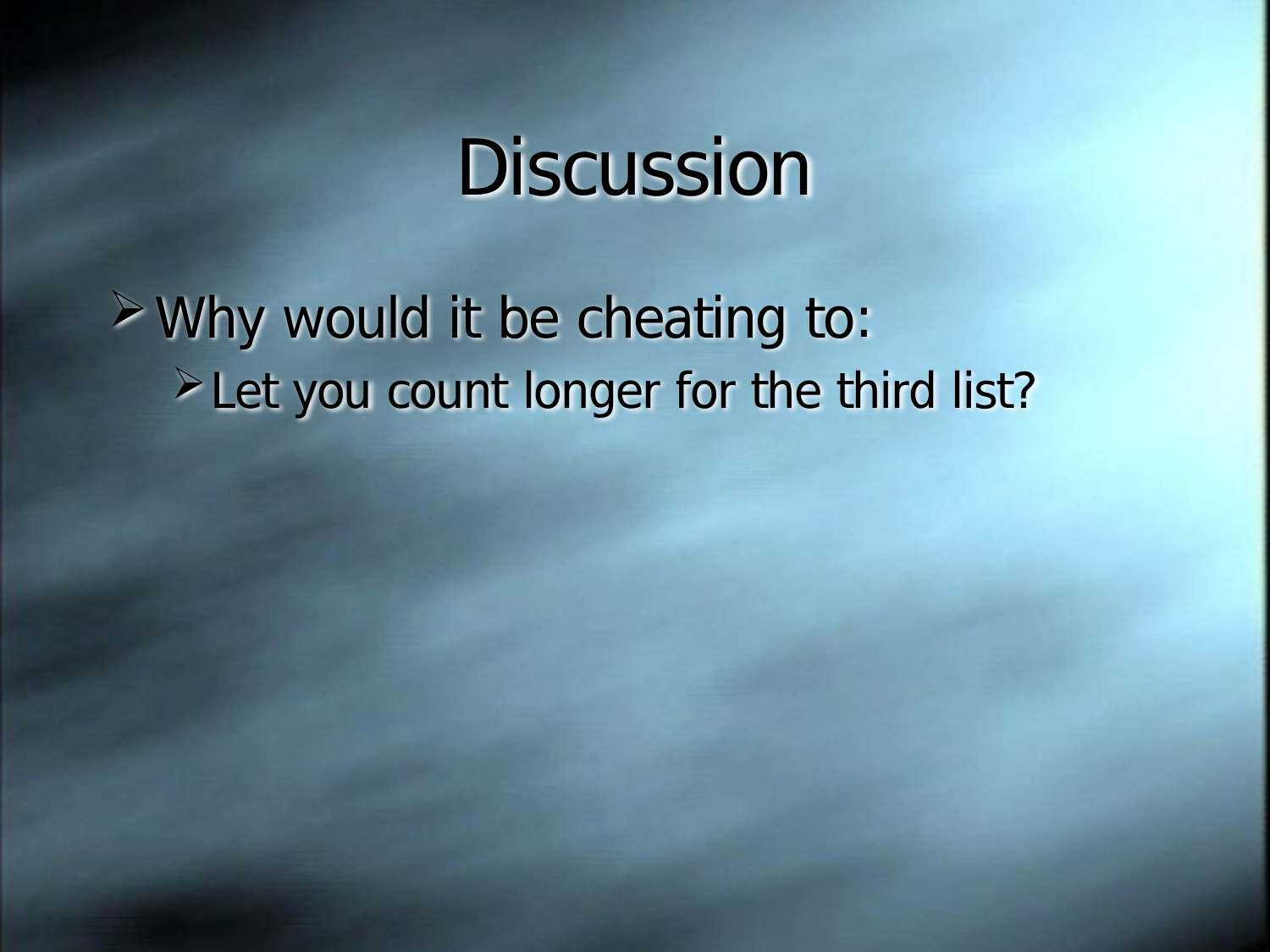

# Discussion
Why would it be cheating to:
Let you count longer for the third list?